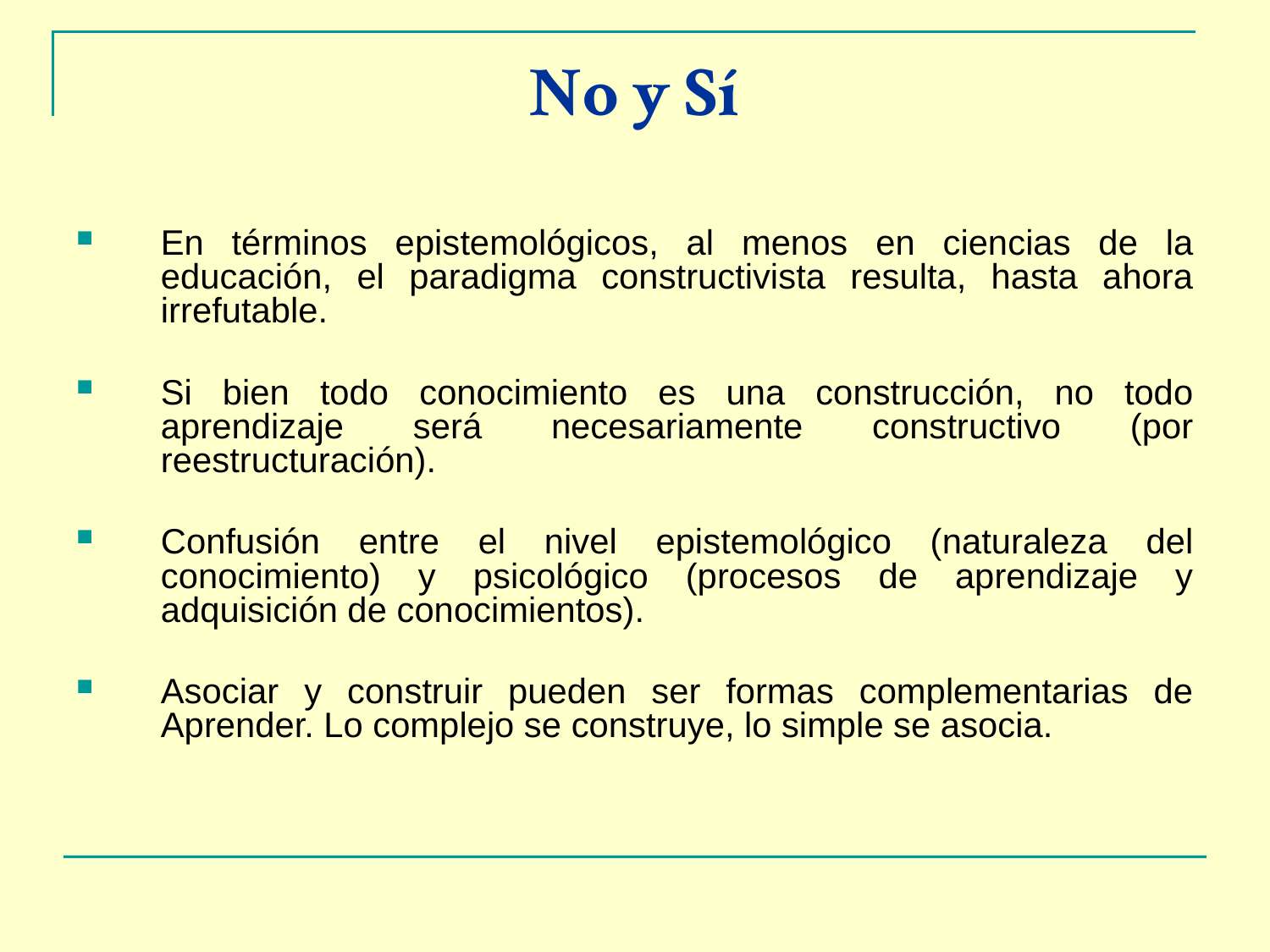

# No y Sí
En términos epistemológicos, al menos en ciencias de la educación, el paradigma constructivista resulta, hasta ahora irrefutable.

Si bien todo conocimiento es una construcción, no todo aprendizaje será necesariamente constructivo (por reestructuración).

Confusión entre el nivel epistemológico (naturaleza del conocimiento) y psicológico (procesos de aprendizaje y adquisición de conocimientos).

Asociar y construir pueden ser formas complementarias de Aprender. Lo complejo se construye, lo simple se asocia.